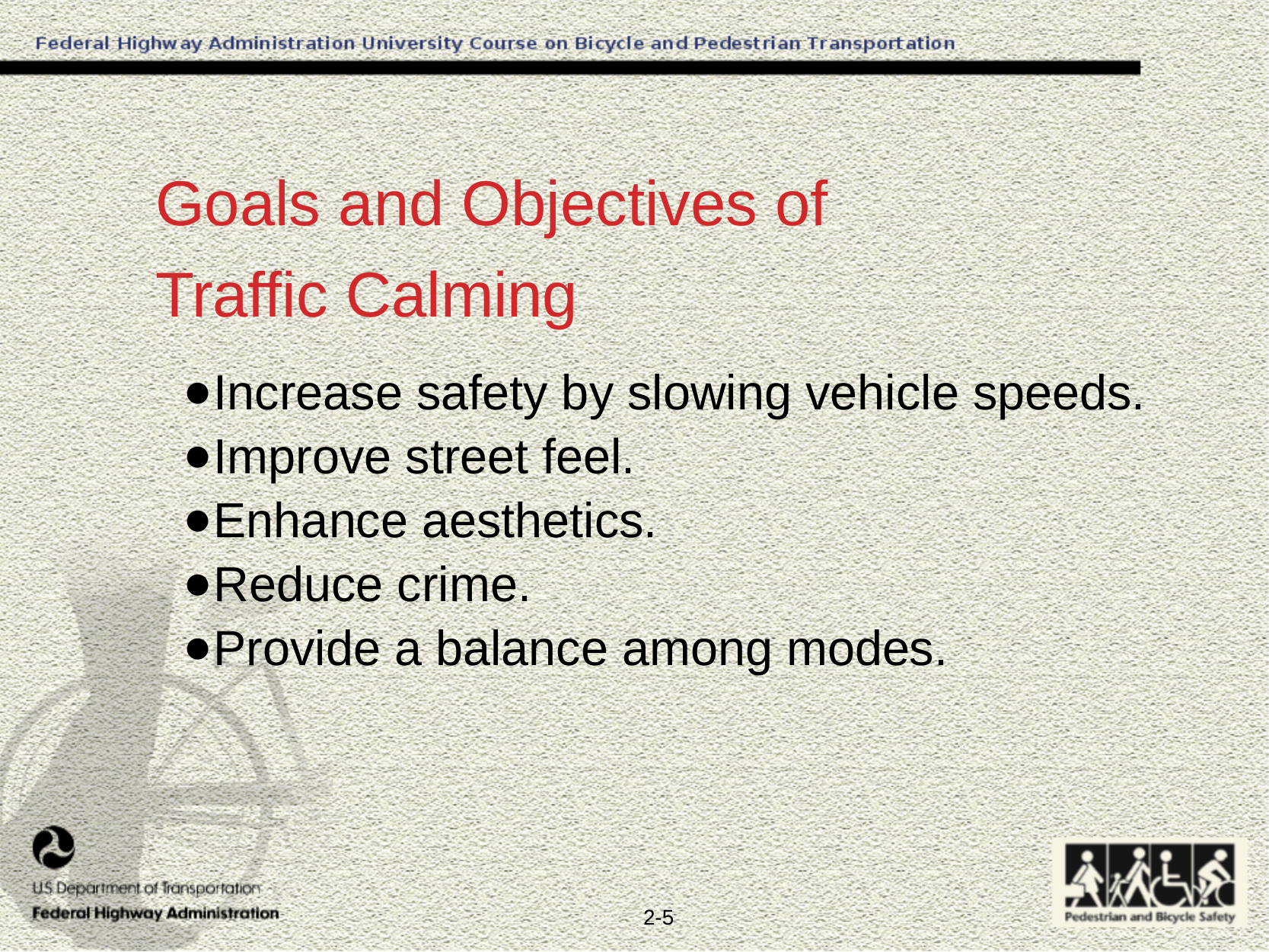

# Goals and Objectives of Traffic Calming
Increase safety by slowing vehicle speeds.
Improve street feel.
Enhance aesthetics.
Reduce crime.
Provide a balance among modes.
2-5